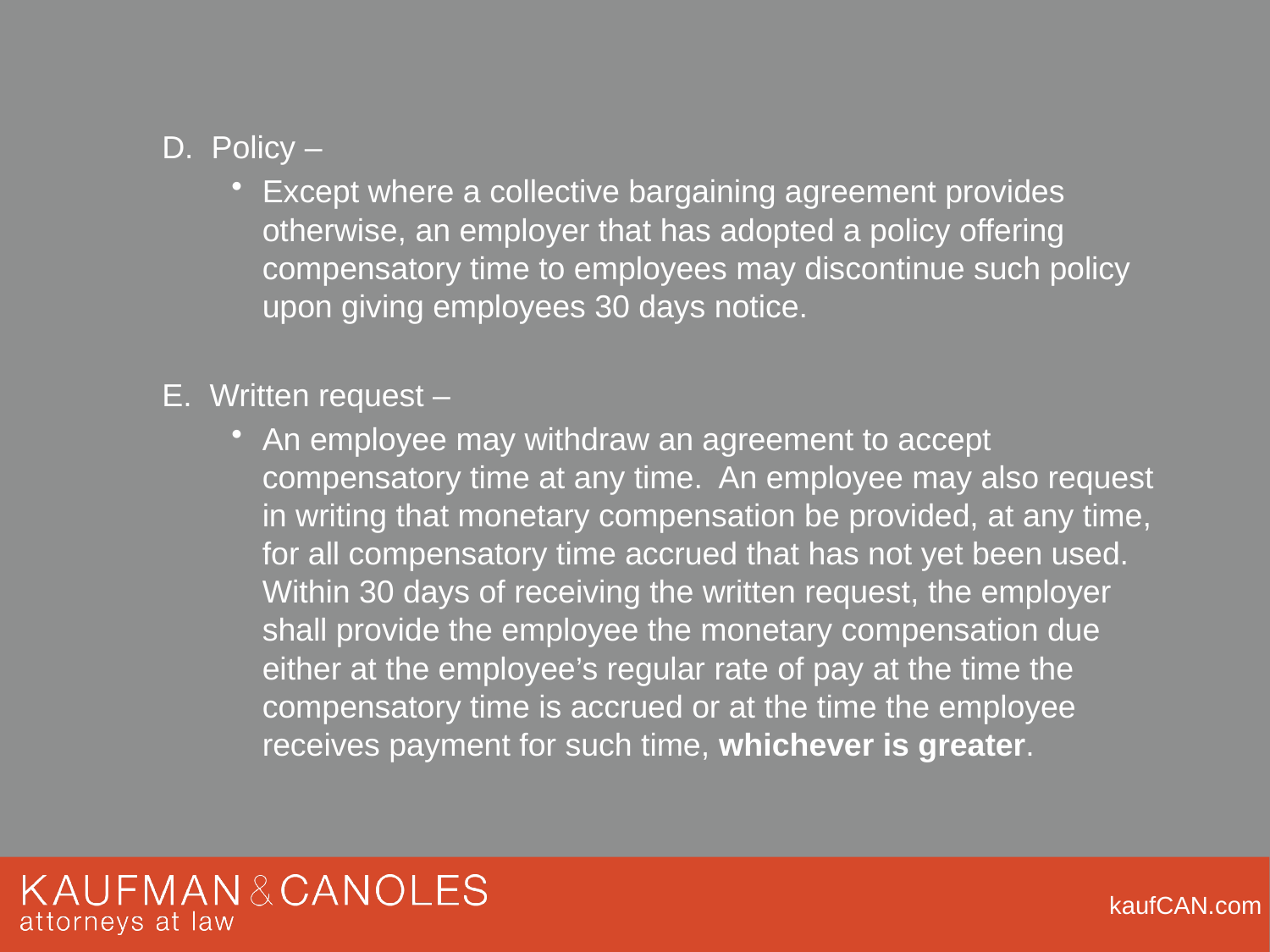

D.  Policy –
Except where a collective bargaining agreement provides otherwise, an employer that has adopted a policy offering compensatory time to employees may discontinue such policy upon giving employees 30 days notice.

E.  Written request –
An employee may withdraw an agreement to accept compensatory time at any time.  An employee may also request in writing that monetary compensation be provided, at any time, for all compensatory time accrued that has not yet been used.  Within 30 days of receiving the written request, the employer shall provide the employee the monetary compensation due either at the employee’s regular rate of pay at the time the compensatory time is accrued or at the time the employee receives payment for such time, whichever is greater.